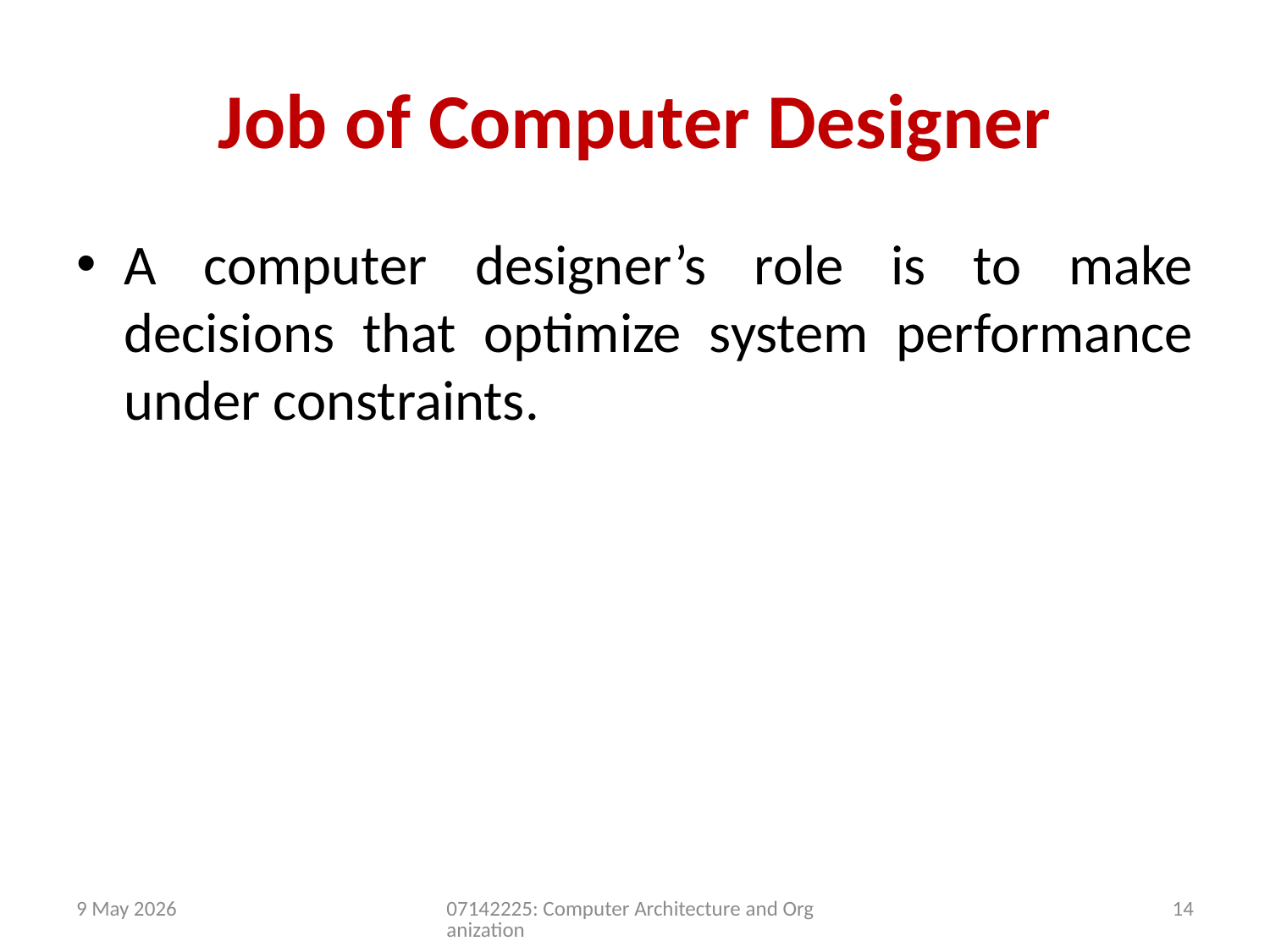

# Job of Computer Designer
A computer designer’s role is to make decisions that optimize system performance under constraints.

9 May 2026
07142225: Computer Architecture and Organization
14